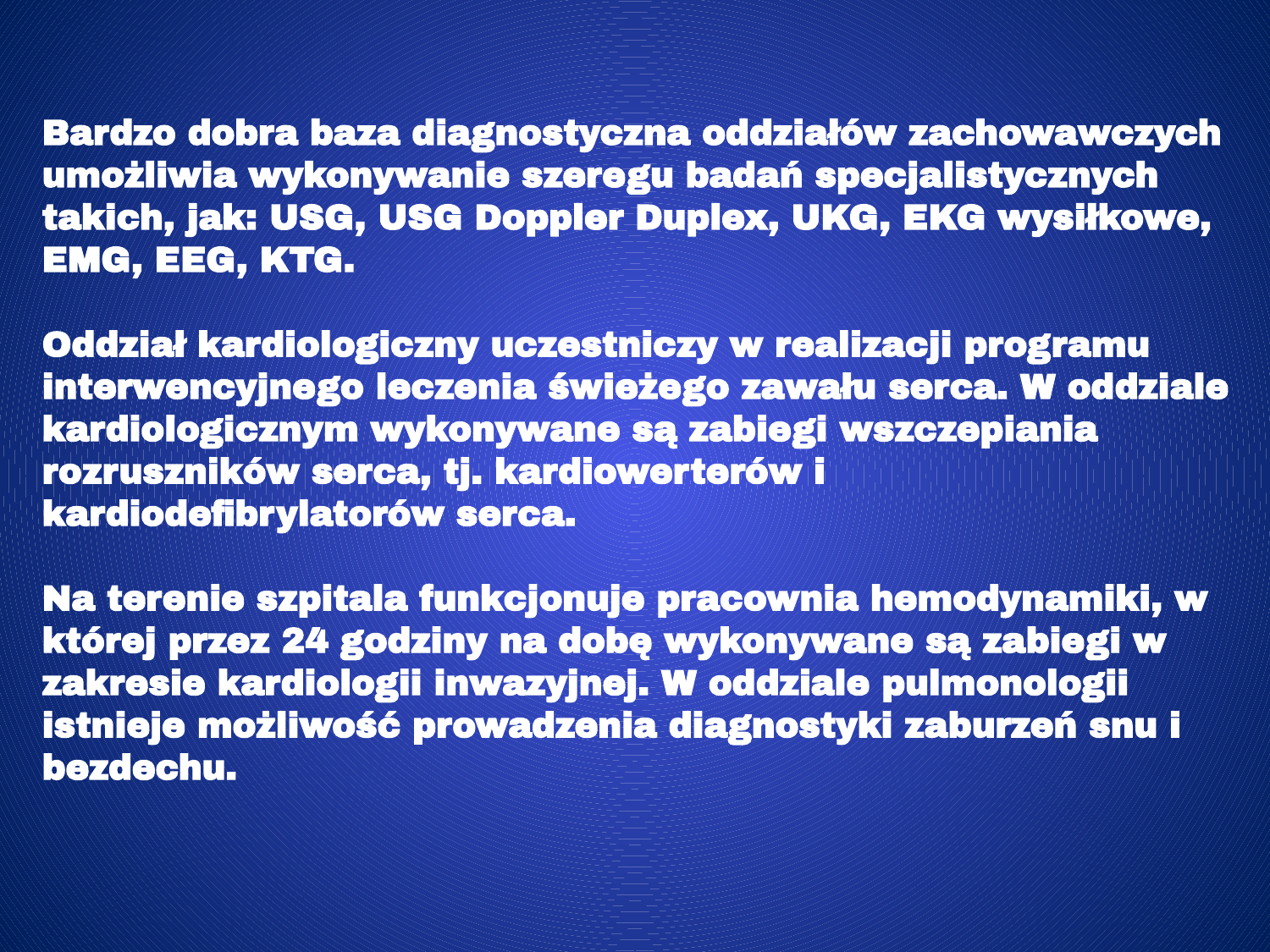

Bardzo dobra baza diagnostyczna oddziałów zachowawczych umożliwia wykonywanie szeregu badań specjalistycznych takich, jak: USG, USG Doppler Duplex, UKG, EKG wysiłkowe, EMG, EEG, KTG.

Oddział kardiologiczny uczestniczy w realizacji programu interwencyjnego leczenia świeżego zawału serca. W oddziale kardiologicznym wykonywane są zabiegi wszczepiania rozruszników serca, tj. kardiowerterów i kardiodefibrylatorów serca.

Na terenie szpitala funkcjonuje pracownia hemodynamiki, w której przez 24 godziny na dobę wykonywane są zabiegi w zakresie kardiologii inwazyjnej. W oddziale pulmonologii istnieje możliwość prowadzenia diagnostyki zaburzeń snu i bezdechu.